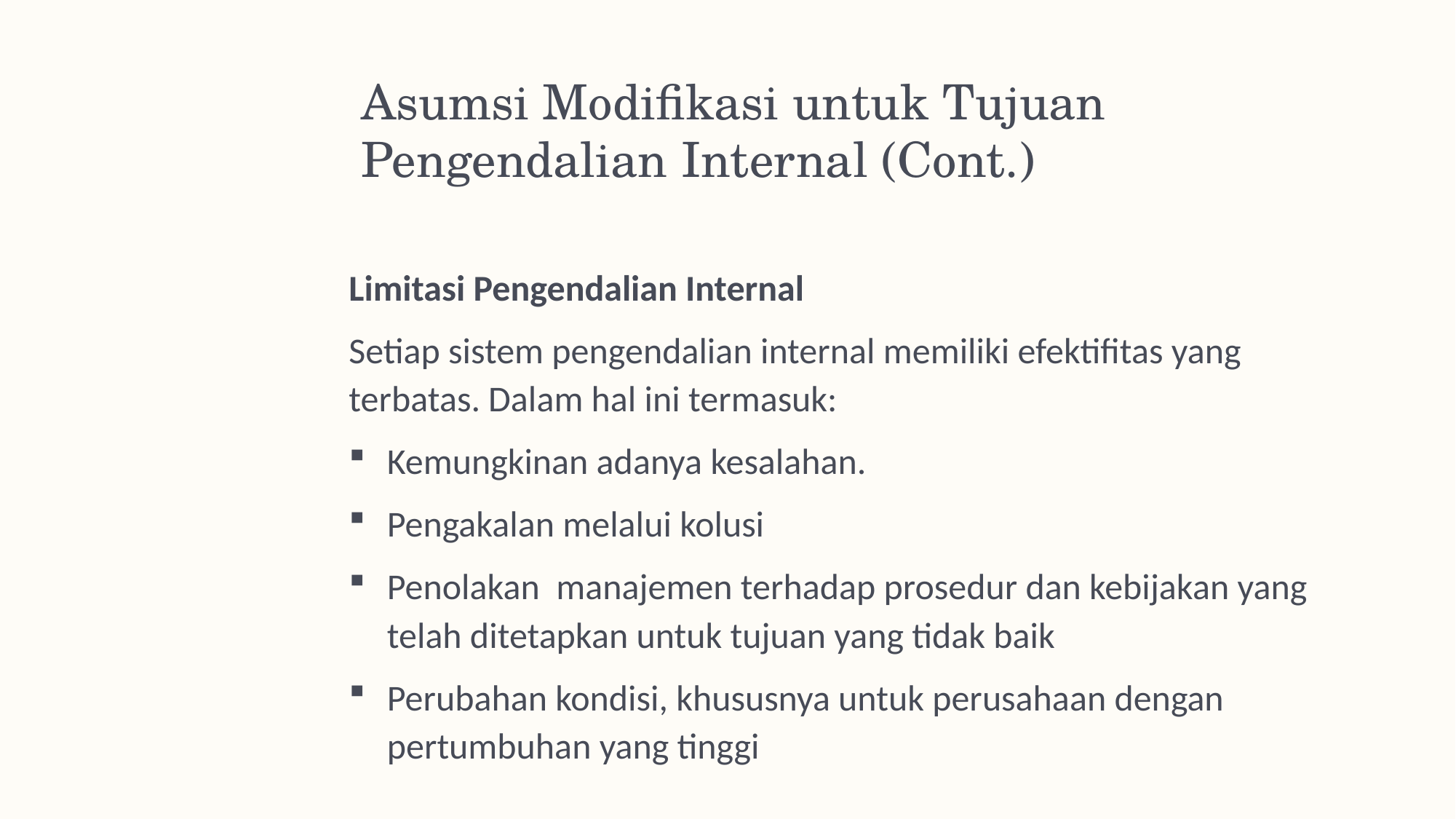

# Asumsi Modifikasi untuk Tujuan Pengendalian Internal (Cont.)
Limitasi Pengendalian Internal
Setiap sistem pengendalian internal memiliki efektifitas yang terbatas. Dalam hal ini termasuk:
Kemungkinan adanya kesalahan.
Pengakalan melalui kolusi
Penolakan  manajemen terhadap prosedur dan kebijakan yang telah ditetapkan untuk tujuan yang tidak baik
Perubahan kondisi, khususnya untuk perusahaan dengan pertumbuhan yang tinggi